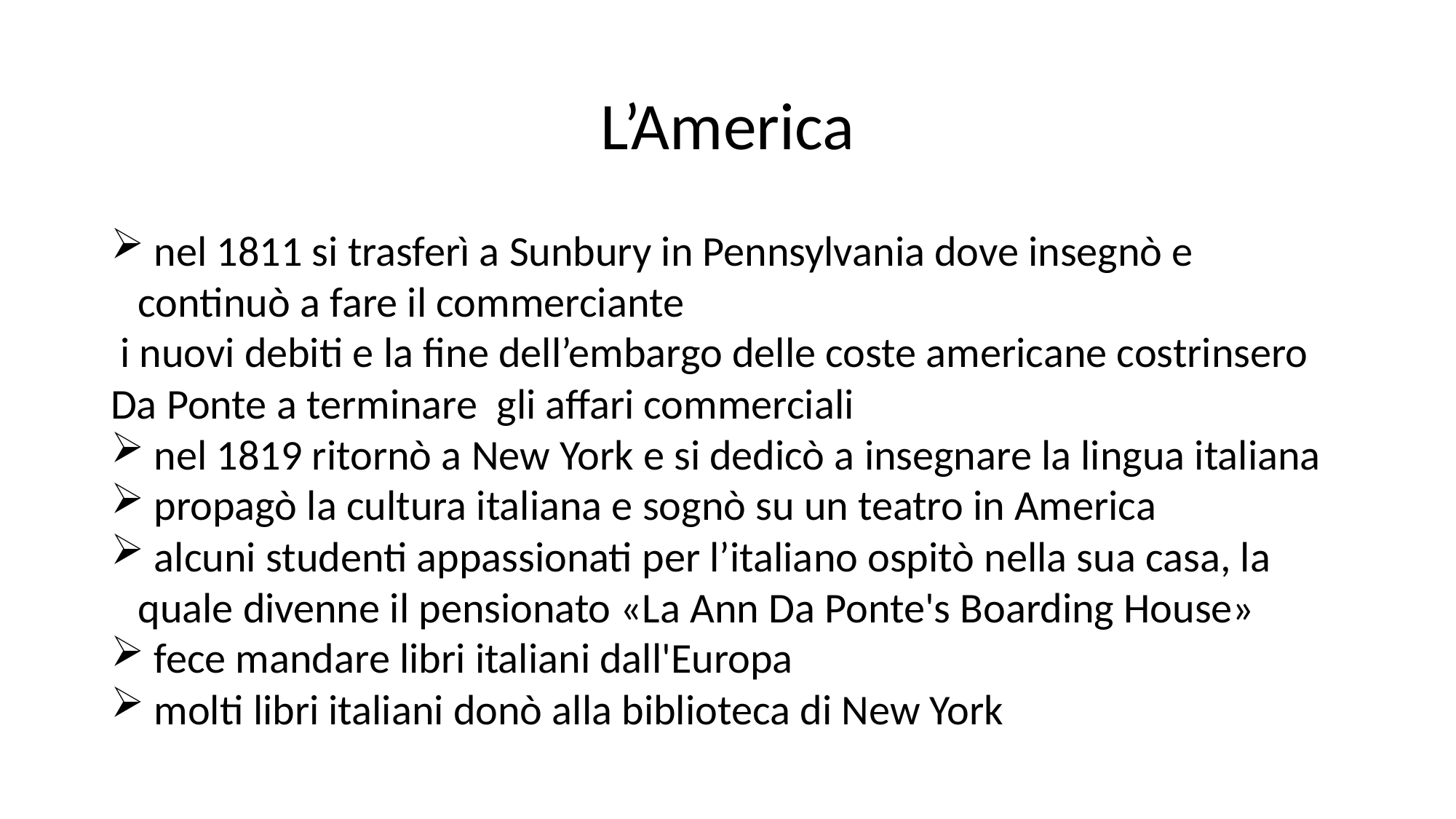

L’America
 nel 1811 si trasferì a Sunbury in Pennsylvania dove insegnò e continuò a fare il commerciante
 i nuovi debiti e la fine dell’embargo delle coste americane costrinsero Da Ponte a terminare  gli affari commerciali
 nel 1819 ritornò a New York e si dedicò a insegnare la lingua italiana
 propagò la cultura italiana e sognò su un teatro in America
 alcuni studenti appassionati per l’italiano ospitò nella sua casa, la quale divenne il pensionato «La Ann Da Ponte's Boarding House»
 fece mandare libri italiani dall'Europa
 molti libri italiani donò alla biblioteca di New York